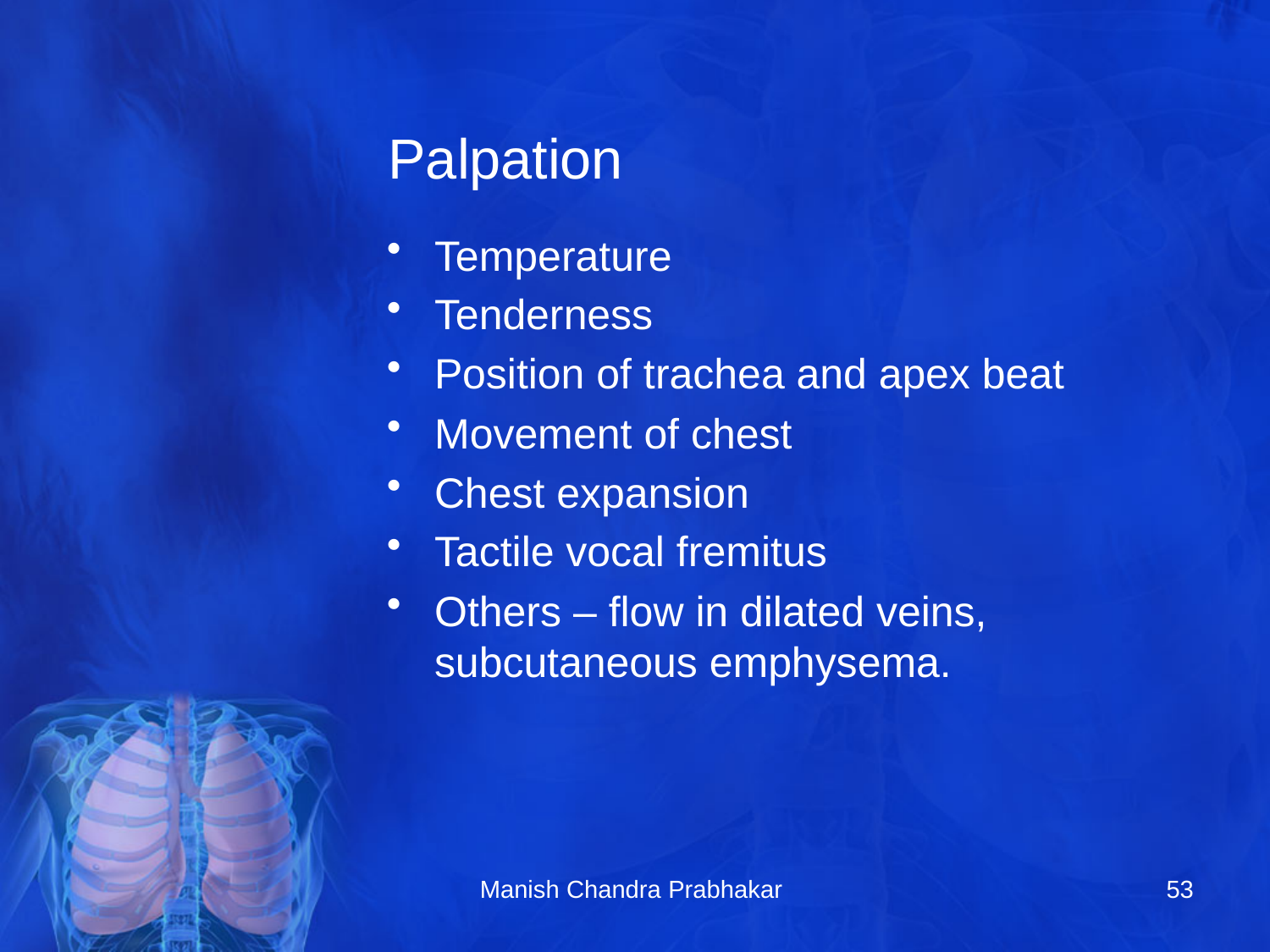

# Palpation
Temperature
Tenderness
Position of trachea and apex beat
Movement of chest
Chest expansion
Tactile vocal fremitus
Others – flow in dilated veins, subcutaneous emphysema.
Manish Chandra Prabhakar
53